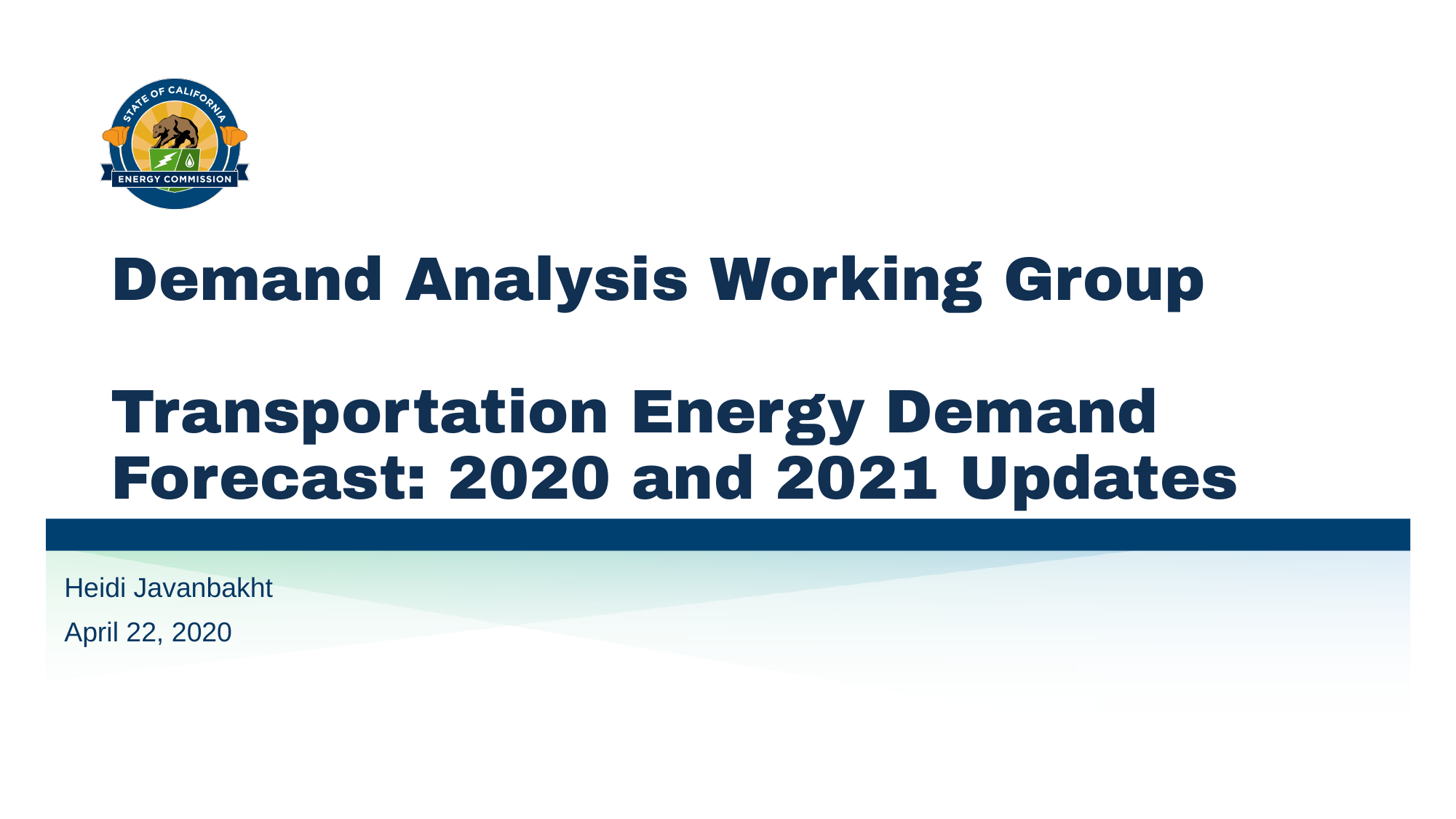

# Demand Analysis Working Group Transportation Energy Demand Forecast: 2020 and 2021 Updates
Heidi Javanbakht
April 22, 2020